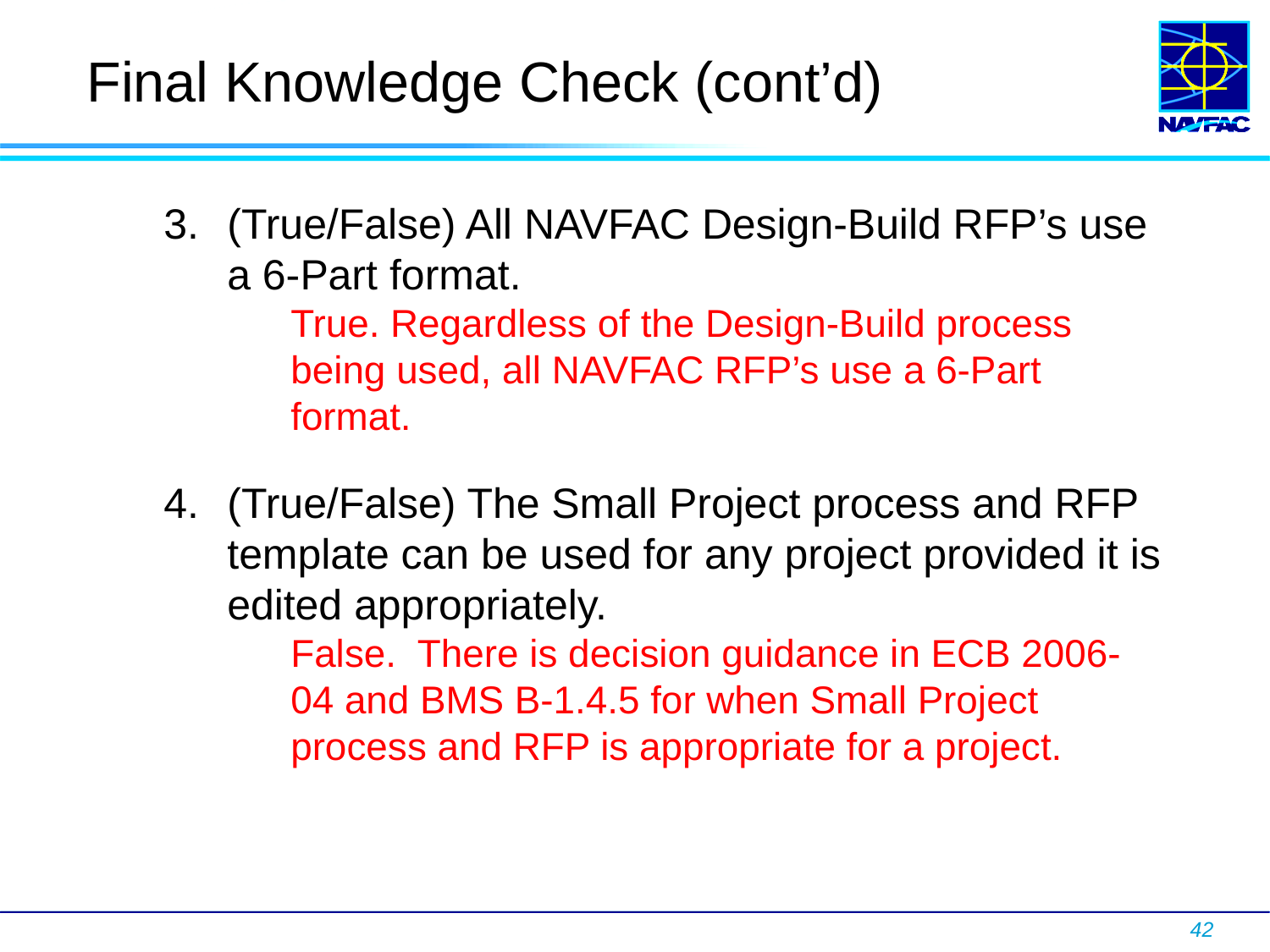

# Final Knowledge Check (cont’d)
(True/False) All NAVFAC Design-Build RFP’s use a 6-Part format.
True. Regardless of the Design-Build process being used, all NAVFAC RFP’s use a 6-Part format.

(True/False) The Small Project process and RFP template can be used for any project provided it is edited appropriately.
False.  There is decision guidance in ECB 2006-04 and BMS B-1.4.5 for when Small Project process and RFP is appropriate for a project.